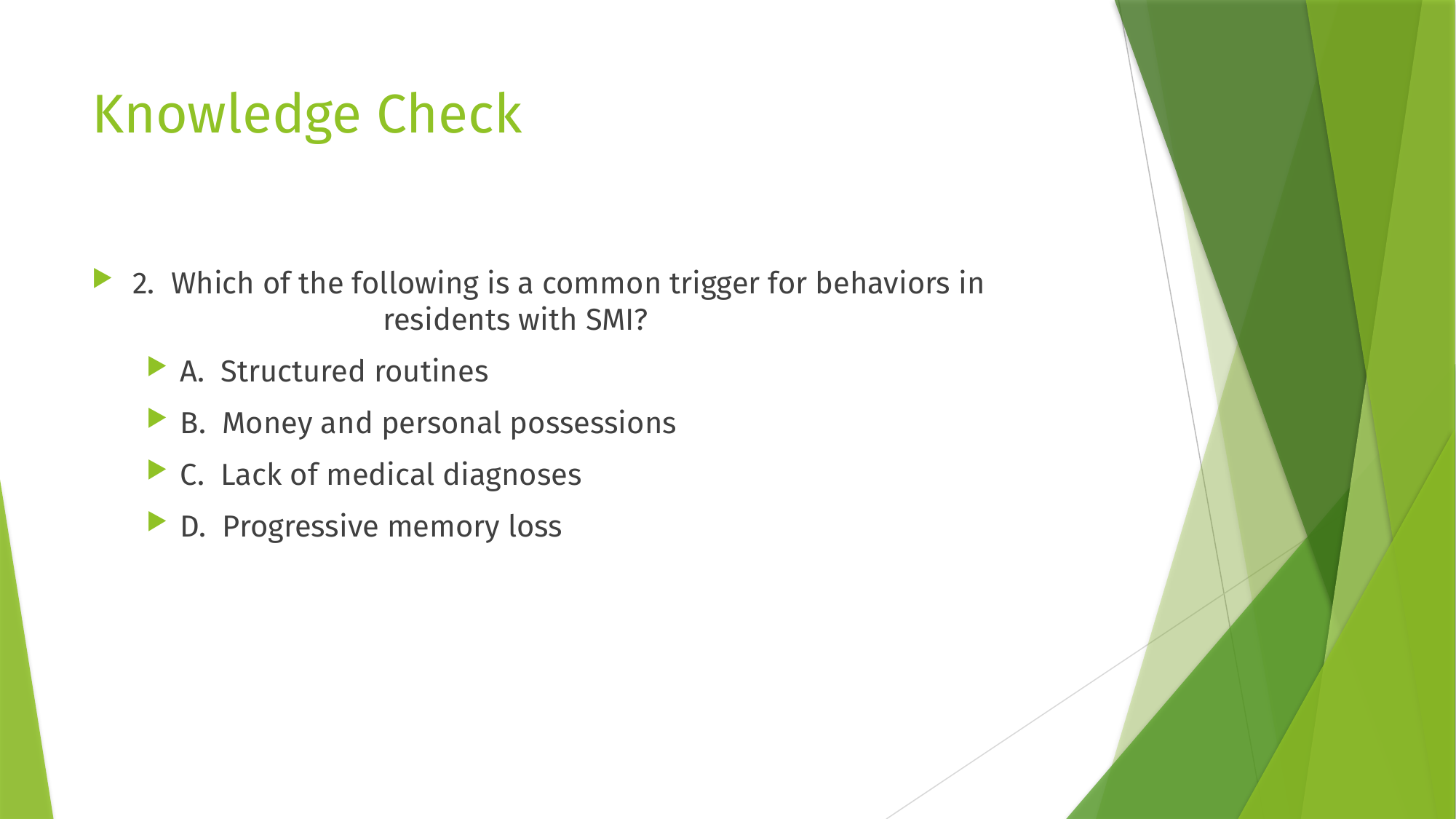

# Knowledge Check
2.  Which of the following is a common trigger for behaviors in 	 	 	    residents with SMI?
A.  Structured routines
B.  Money and personal possessions
C.  Lack of medical diagnoses
D.  Progressive memory loss